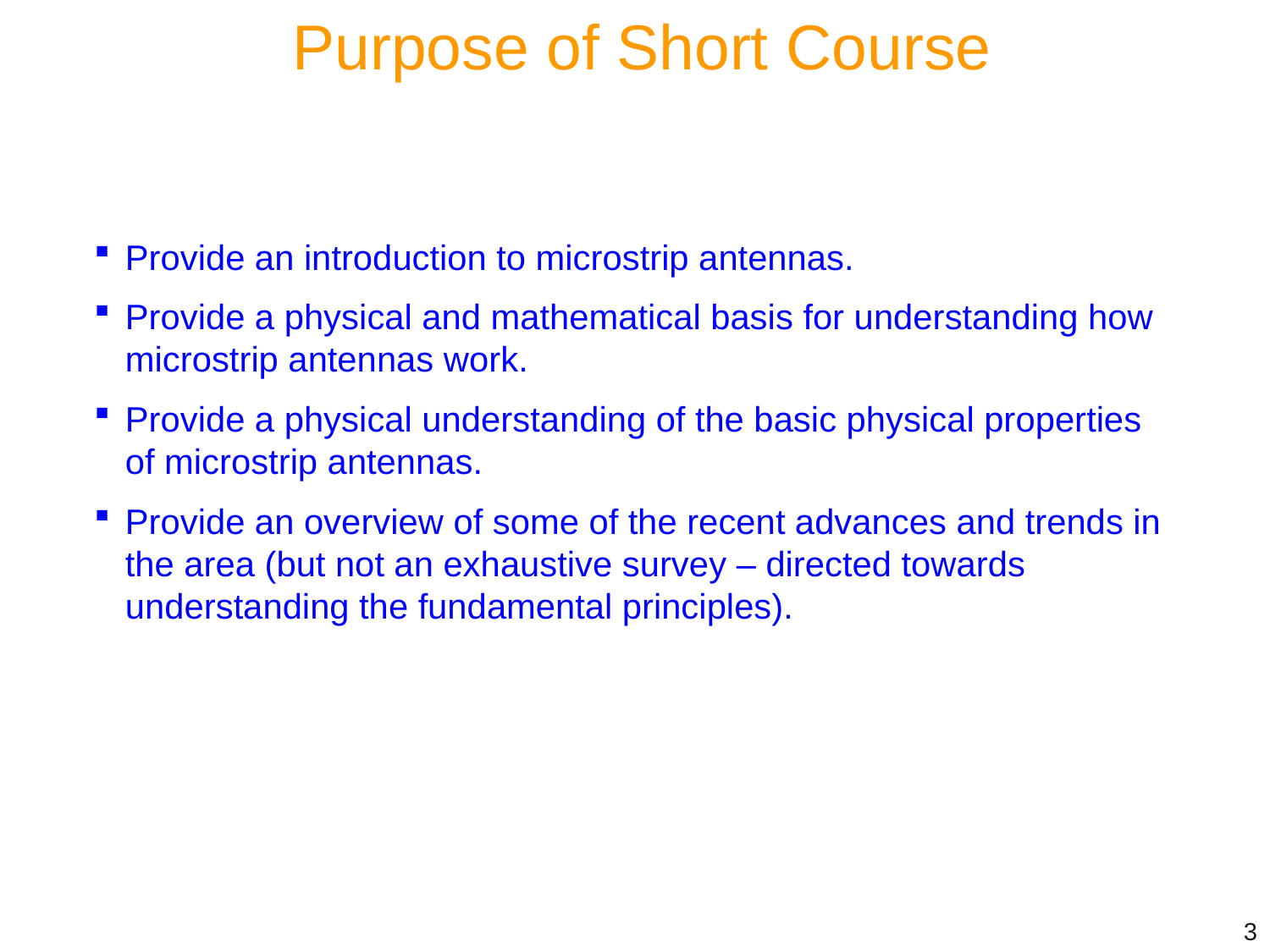

Purpose of Short Course
Provide an introduction to microstrip antennas.
Provide a physical and mathematical basis for understanding how microstrip antennas work.
Provide a physical understanding of the basic physical properties of microstrip antennas.
Provide an overview of some of the recent advances and trends in the area (but not an exhaustive survey – directed towards understanding the fundamental principles).
3